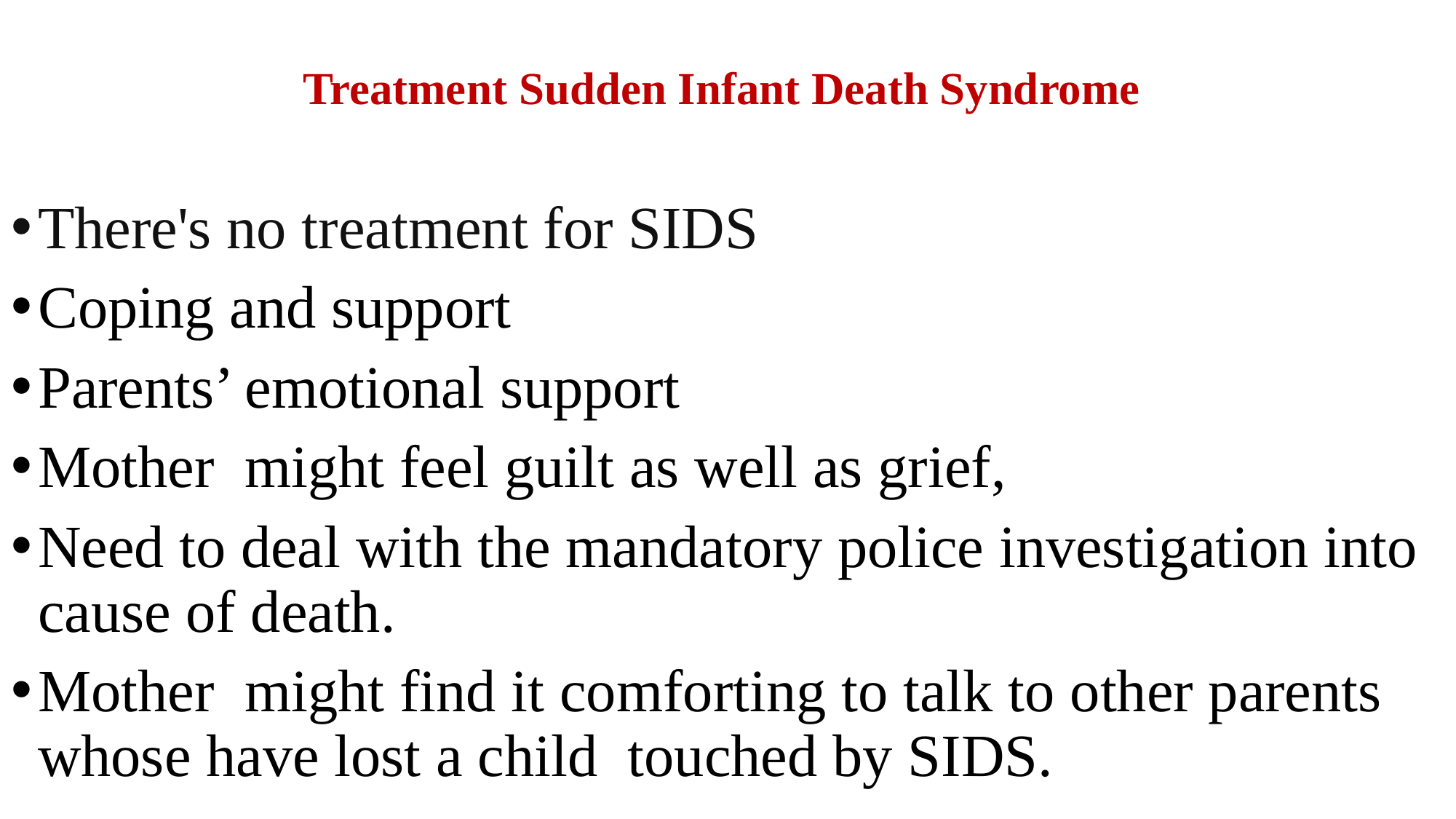

# Treatment Sudden Infant Death Syndrome
There's no treatment for SIDS
Coping and support
Parents’ emotional support
Mother  might feel guilt as well as grief,
Need to deal with the mandatory police investigation into cause of death.
Mother  might find it comforting to talk to other parents whose have lost a child  touched by SIDS.